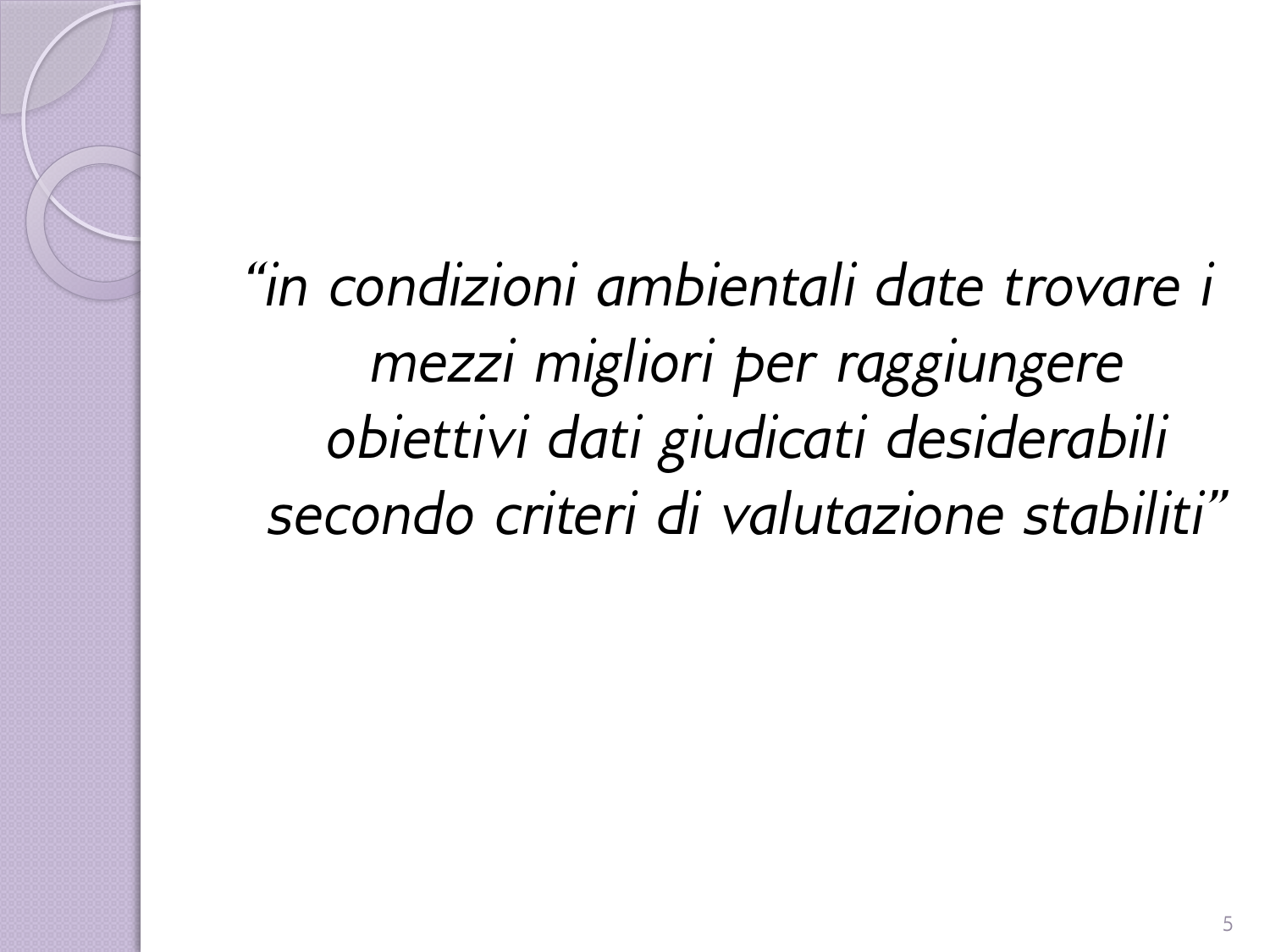

“in condizioni ambientali date trovare i mezzi migliori per raggiungere obiettivi dati giudicati desiderabili secondo criteri di valutazione stabiliti”
5